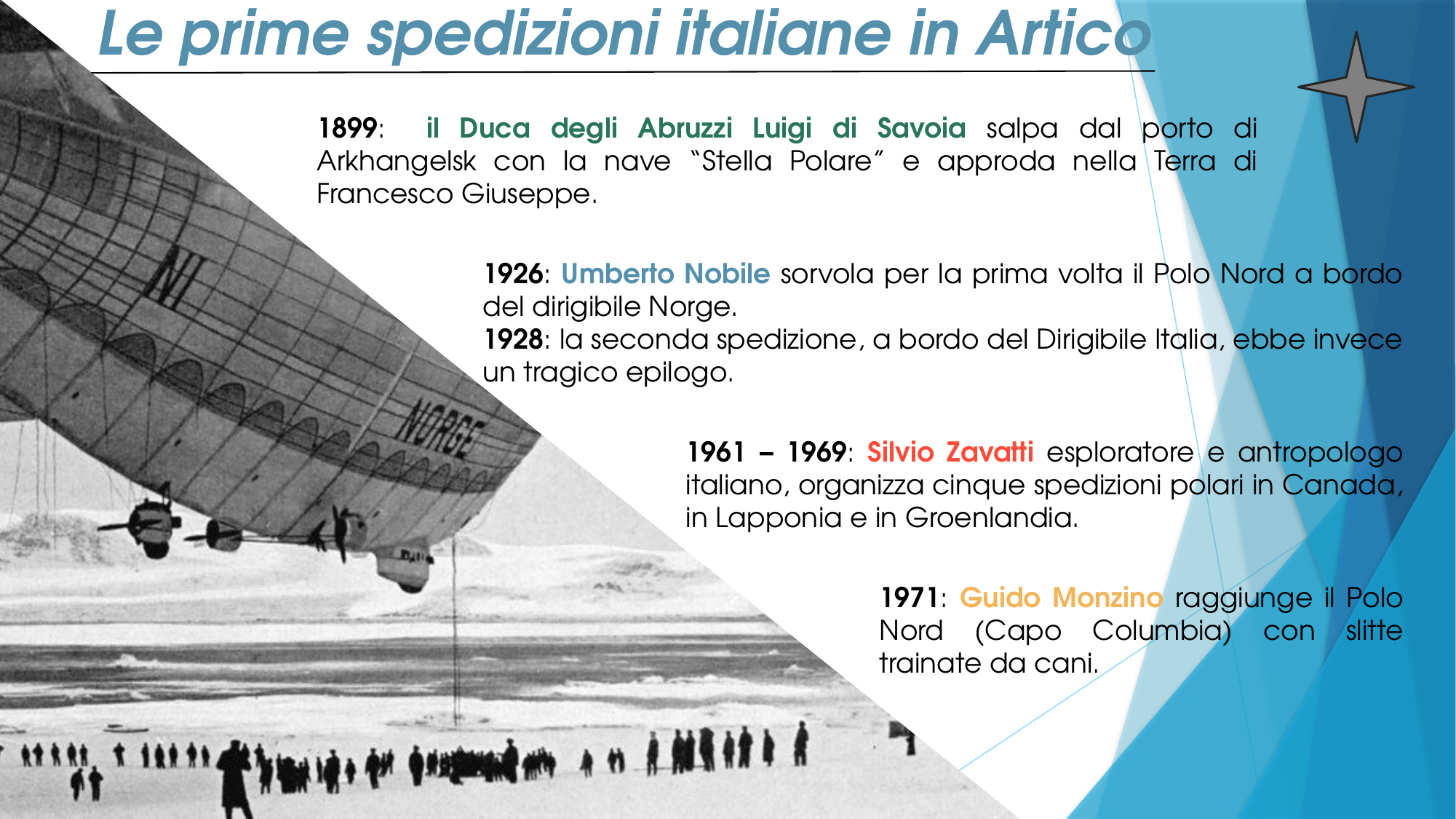

Le prime spedizioni italiane in Artico

1899:  il Duca degli Abruzzi Luigi di Savoia salpa dal porto di Arkhangelsk con la nave “Stella Polare” e approda nella Terra di Francesco Giuseppe.
1926: Umberto Nobile sorvola per la prima volta il Polo Nord a bordo del dirigibile Norge.
1928: la seconda spedizione, a bordo del Dirigibile Italia, ebbe invece un tragico epilogo.
1961 – 1969: Silvio Zavatti esploratore e antropologo italiano, organizza cinque spedizioni polari in Canada, in Lapponia e in Groenlandia.
1971: Guido Monzino raggiunge il Polo Nord (Capo Columbia) con slitte trainate da cani.